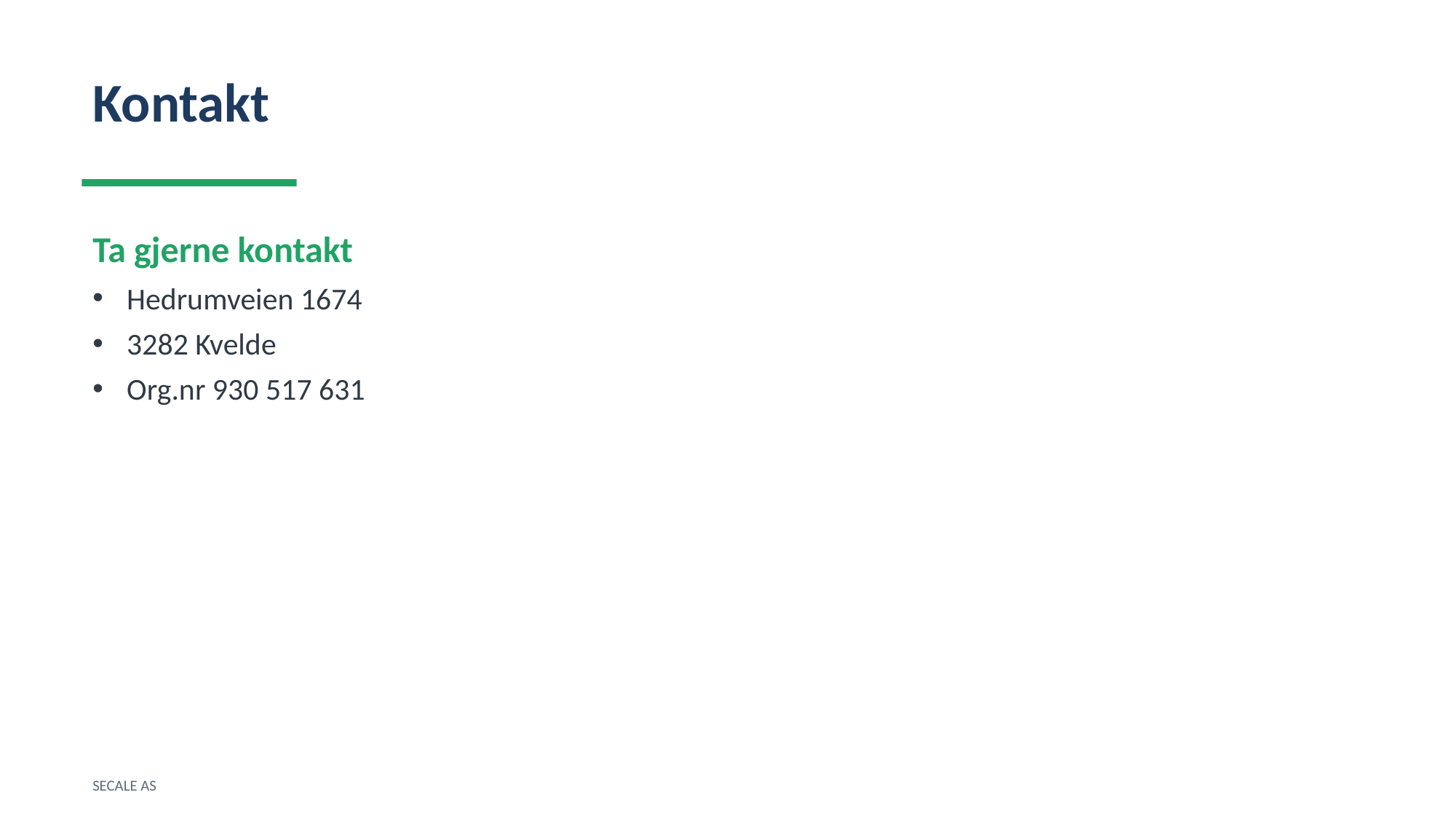

Kontakt

Ta gjerne kontakt
Hedrumveien 1674
3282 Kvelde
Org.nr 930 517 631
SECALE AS